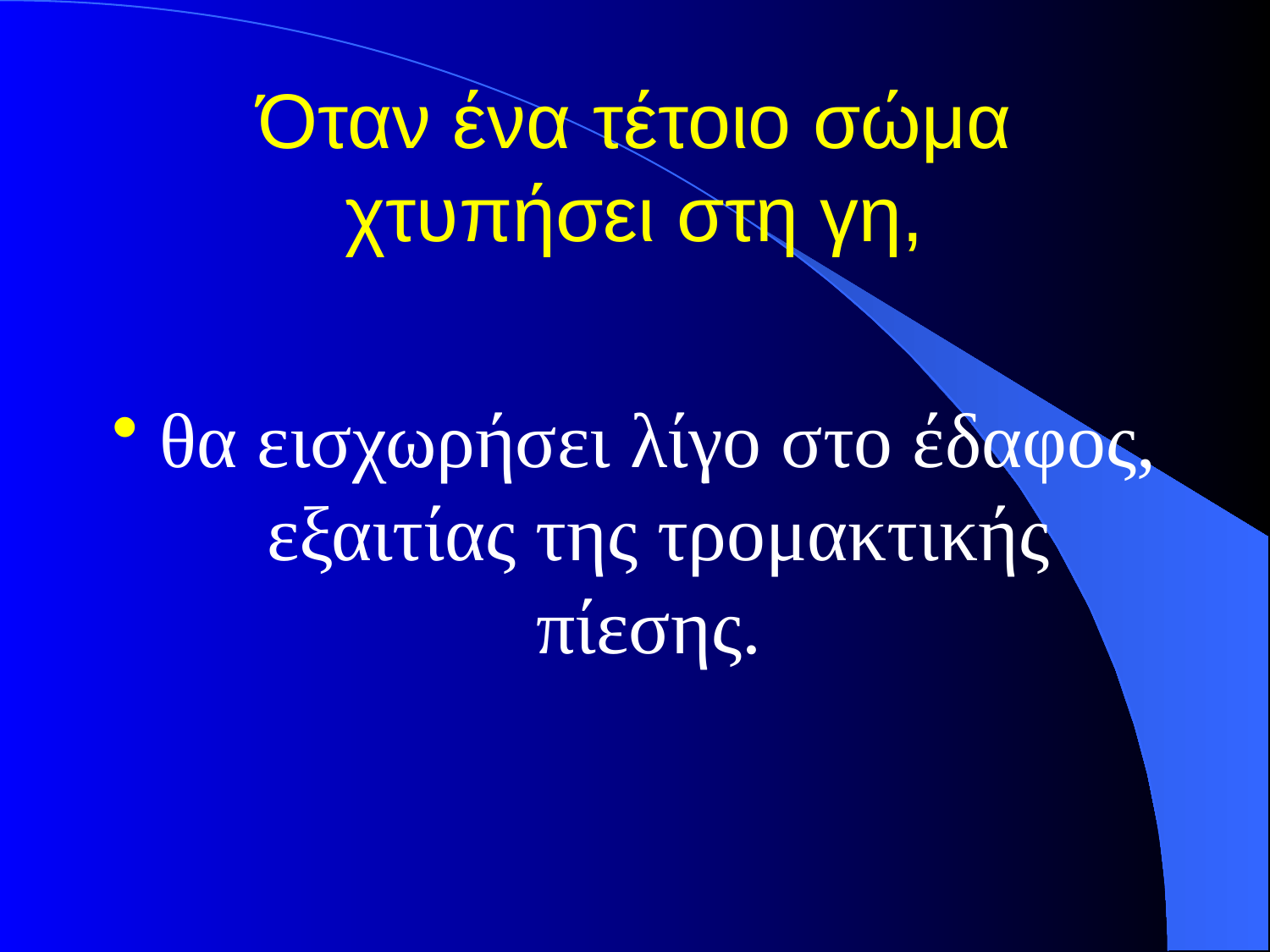

# Όταν ένα τέτοιο σώμα χτυπήσει στη γη,

θα εισχωρήσει λίγο στο έδαφος, εξαιτίας της τρομακτικής πίεσης.